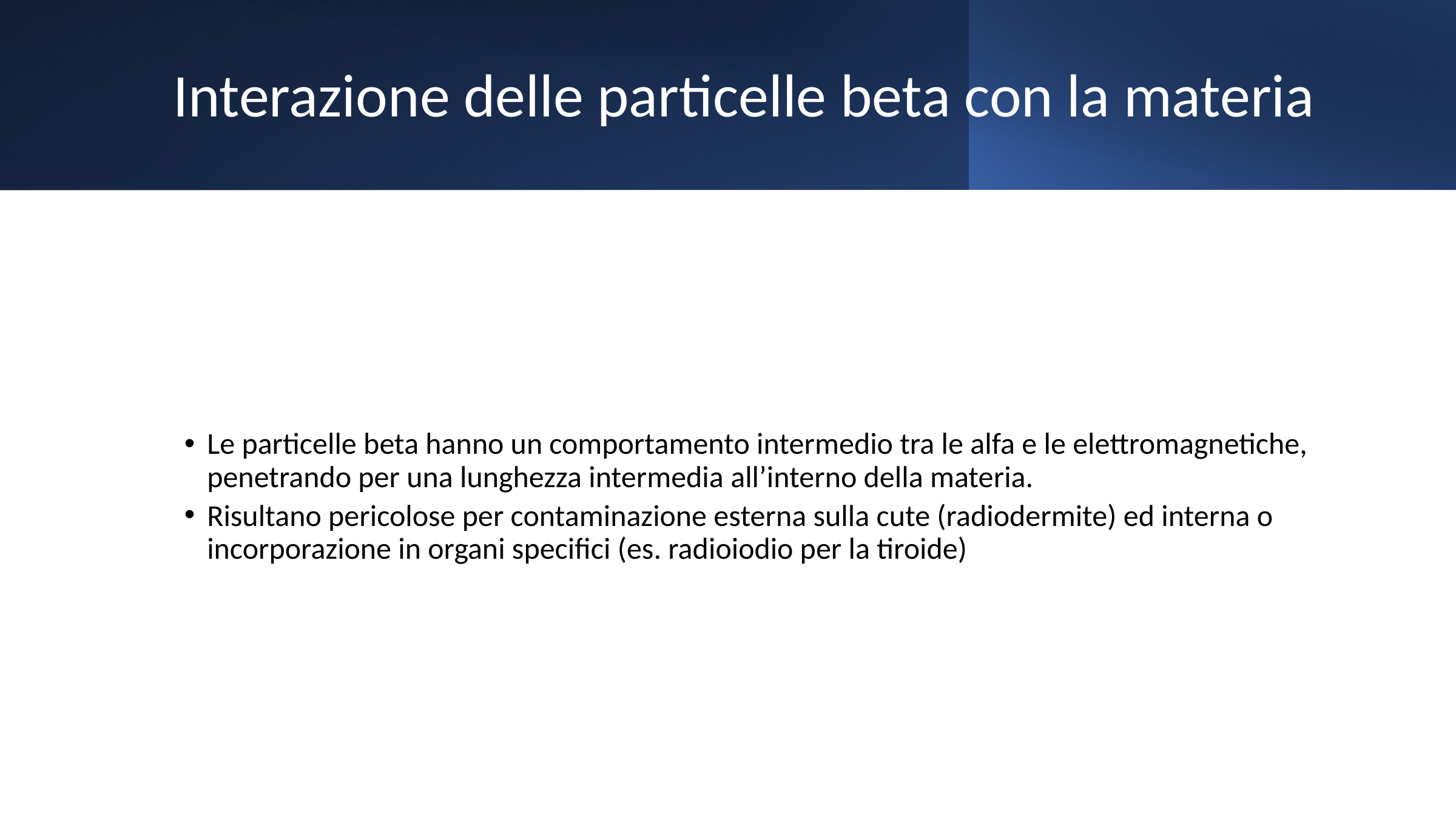

Interazione delle particelle beta con la materia
Le particelle beta hanno un comportamento intermedio tra le alfa e le elettromagnetiche, penetrando per una lunghezza intermedia all’interno della materia.
Risultano pericolose per contaminazione esterna sulla cute (radiodermite) ed interna o incorporazione in organi specifici (es. radioiodio per la tiroide)